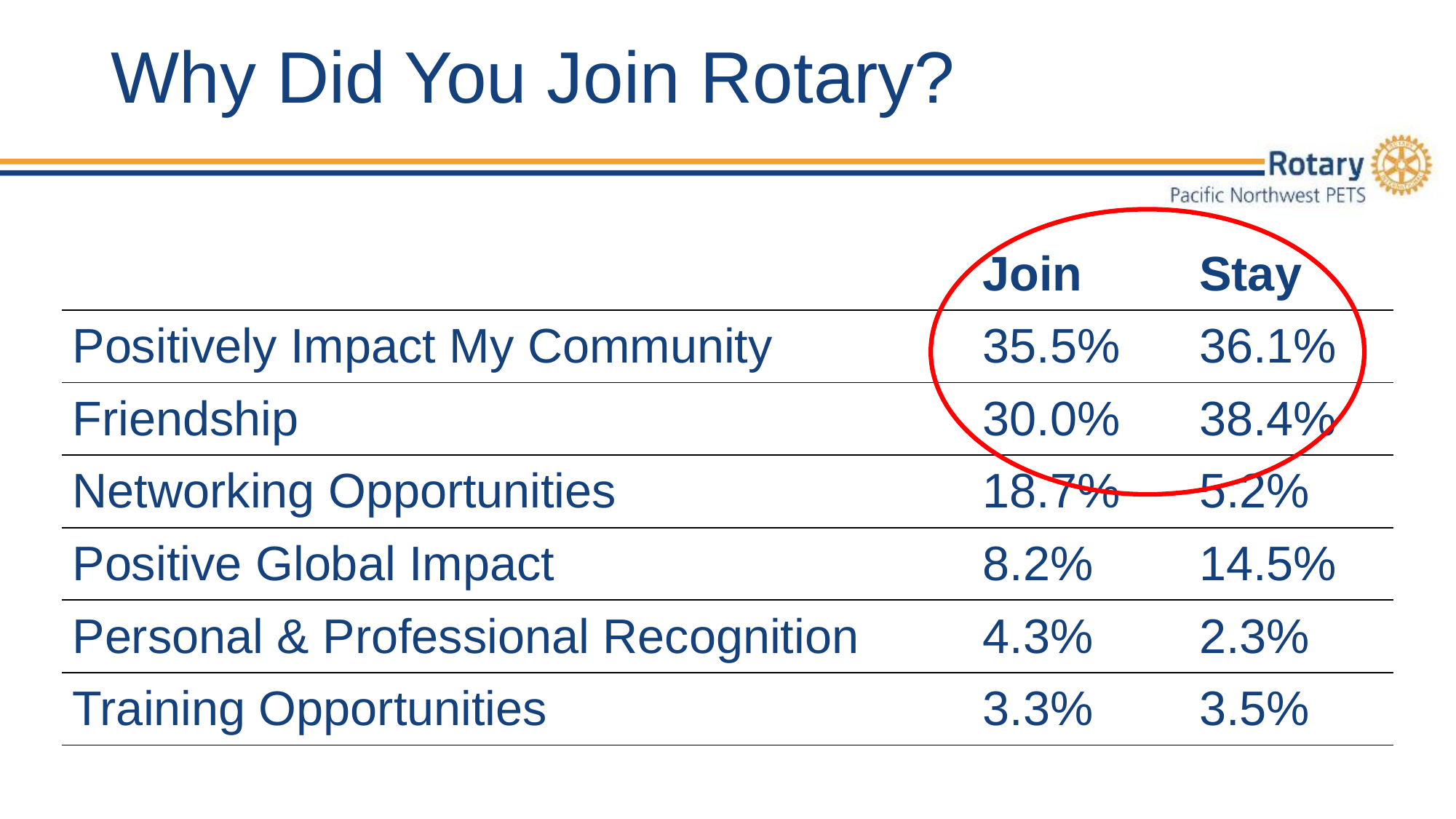

# Why Did You Join Rotary?

|  | Join | Stay |
| --- | --- | --- |
| Positively Impact My Community | 35.5% | 36.1% |
| Friendship | 30.0% | 38.4% |
| Networking Opportunities | 18.7% | 5.2% |
| Positive Global Impact | 8.2% | 14.5% |
| Personal & Professional Recognition | 4.3% | 2.3% |
| Training Opportunities | 3.3% | 3.5% |